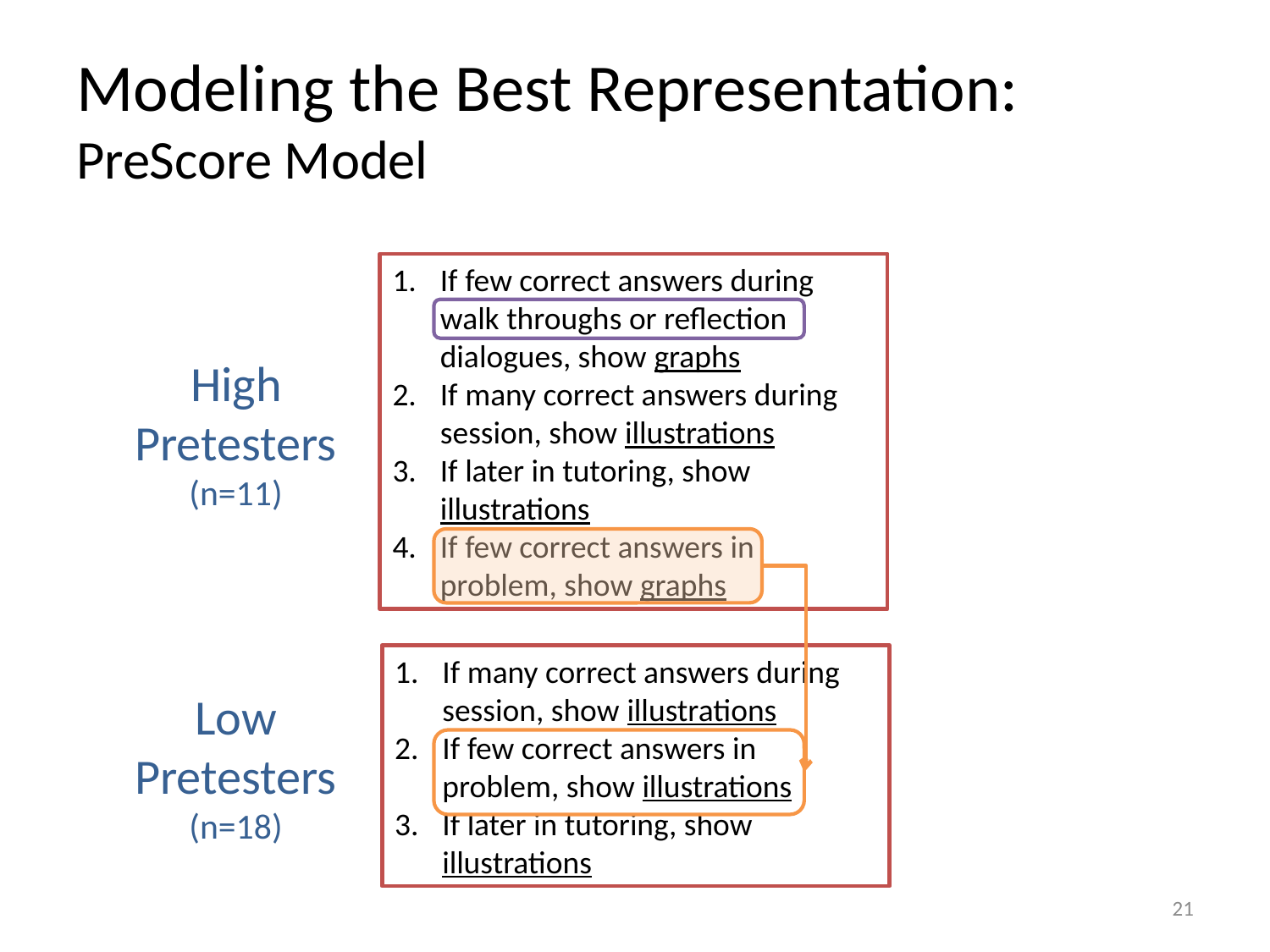

# Modeling the Best Representation: PreScore Model
If few correct answers during walk throughs or reflection dialogues, show graphs
If many correct answers during session, show illustrations
If later in tutoring, show illustrations
If few correct answers in problem, show graphs

High Pretesters
(n=11)

If many correct answers during session, show illustrations
If few correct answers in problem, show illustrations
If later in tutoring, show illustrations
Low Pretesters
(n=18)
21